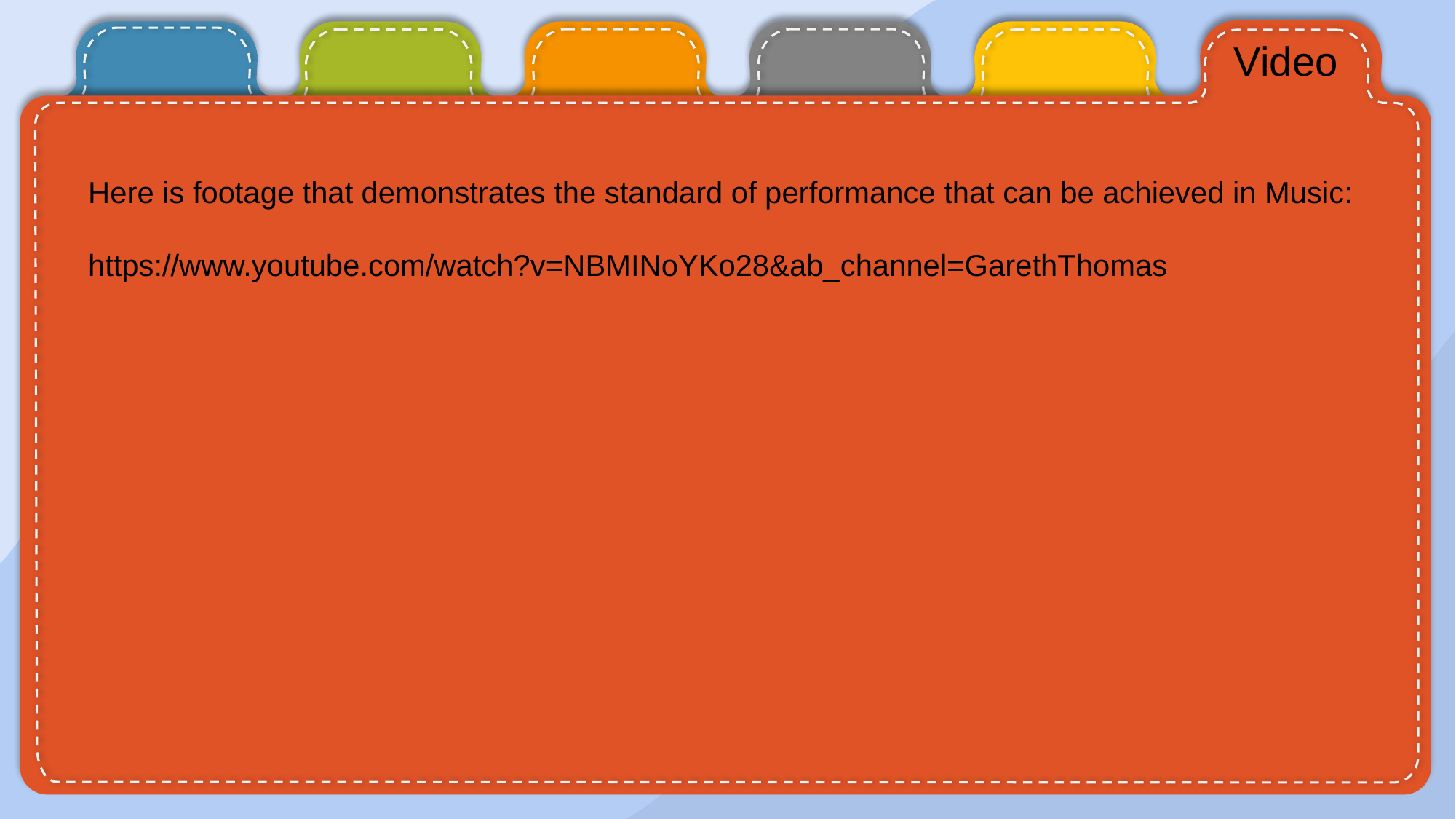

Video
Here is footage that demonstrates the standard of performance that can be achieved in Music:

https://www.youtube.com/watch?v=NBMINoYKo28&ab_channel=GarethThomas